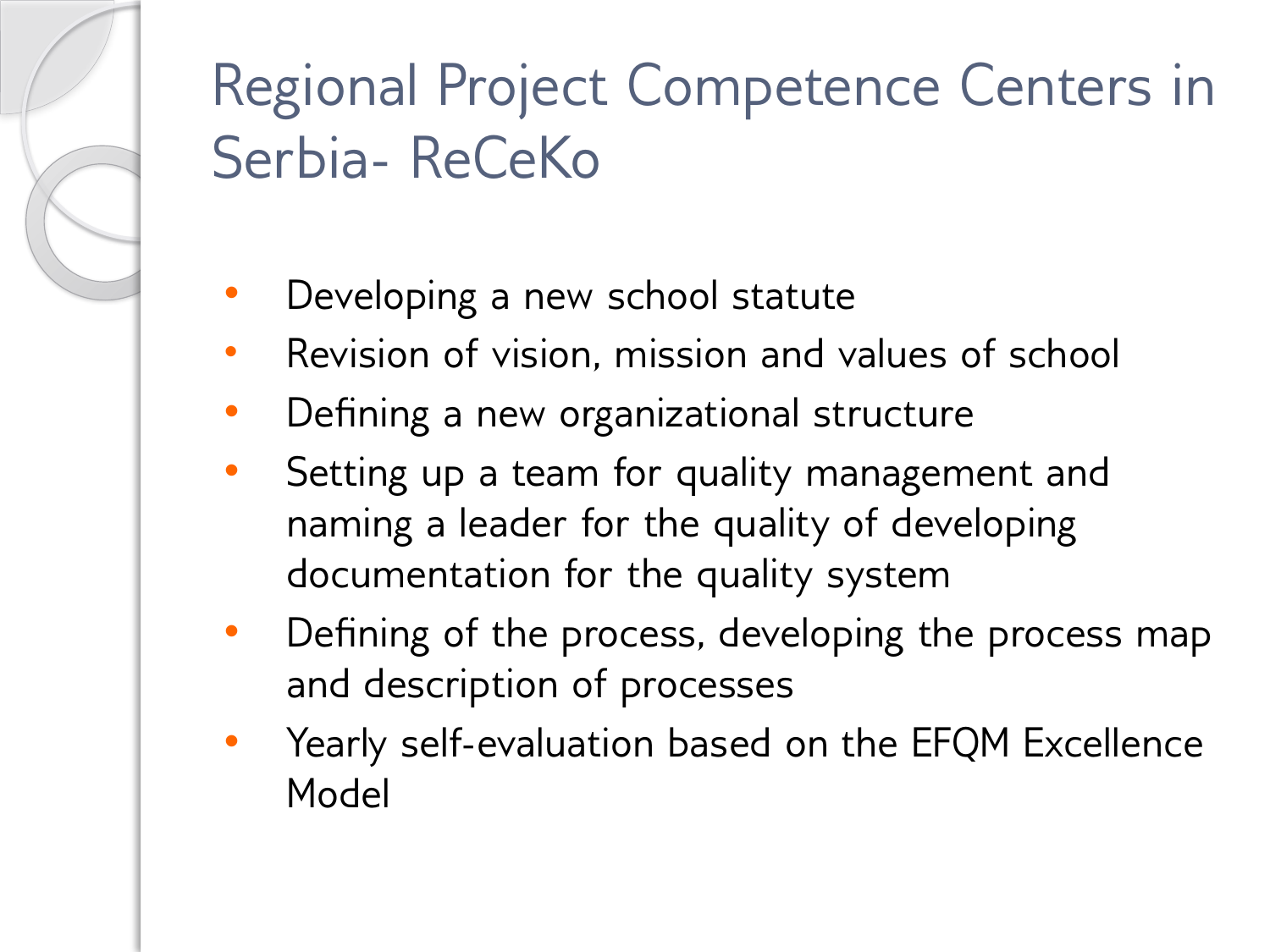

# Regional Project Competence Centers in Serbia- ReCeKo

Developing a new school statute
Revision of vision, mission and values of school
Defining a new organizational structure
Setting up a team for quality management and naming a leader for the quality of developing documentation for the quality system
Defining of the process, developing the process map and description of processes
Yearly self-evaluation based on the EFQM Excellence Model